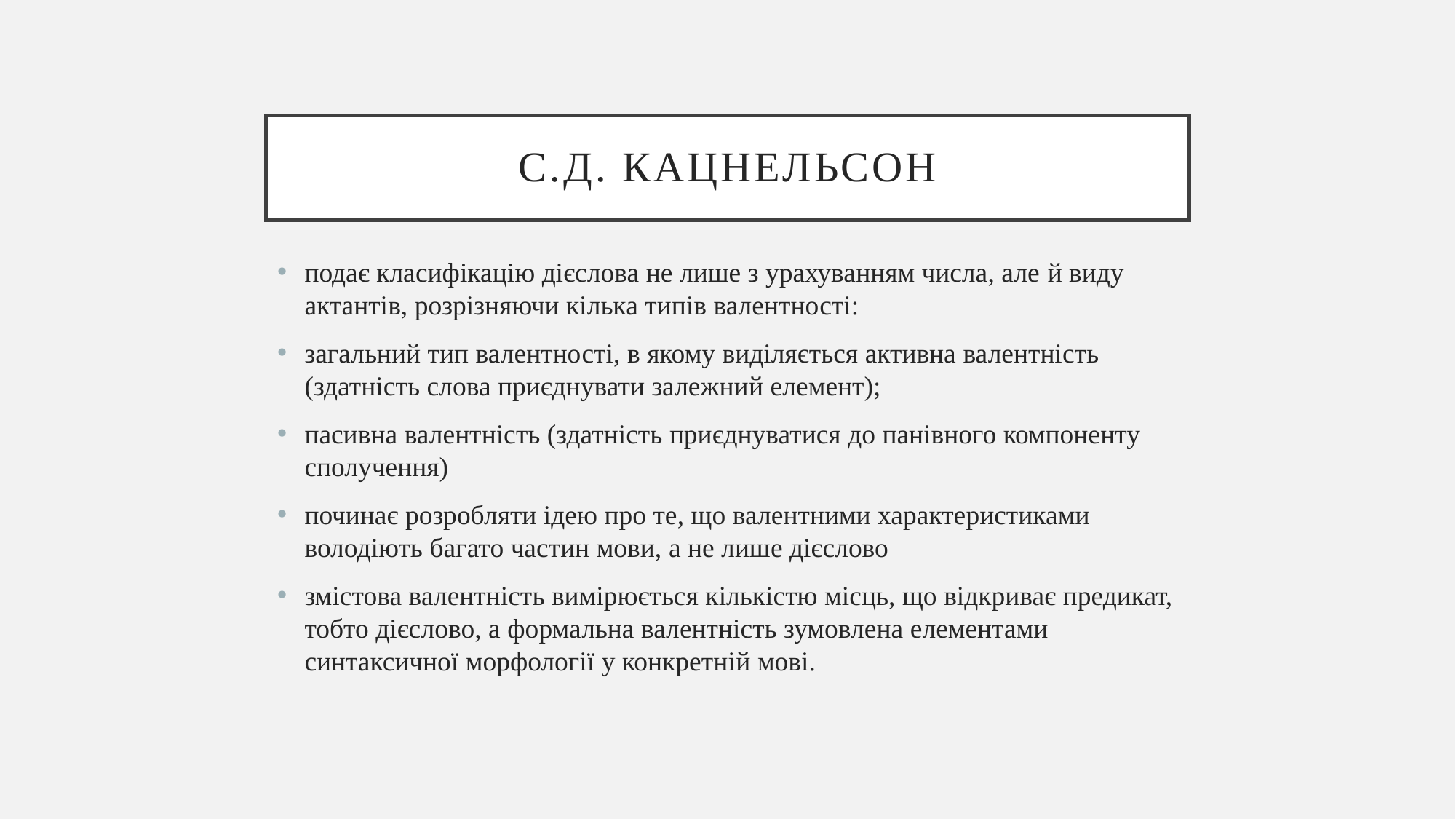

# С.Д. Кацнельсон
подає класифікацію дієслова не лише з урахуванням числа, але й виду актантів, розрізняючи кілька типів валентності:
загальний тип валентності, в якому виділяється активна валентність (здатність слова приєднувати залежний елемент);
пасивна валентність (здатність приєднуватися до панівного компоненту сполучення)
починає розробляти ідею про те, що валентними характеристиками володіють багато частин мови, а не лише дієслово
змістова валентність вимірюється кількістю місць, що відкриває предикат, тобто дієслово, а формальна валентність зумовлена елементами синтаксичної морфології у конкретній мові.